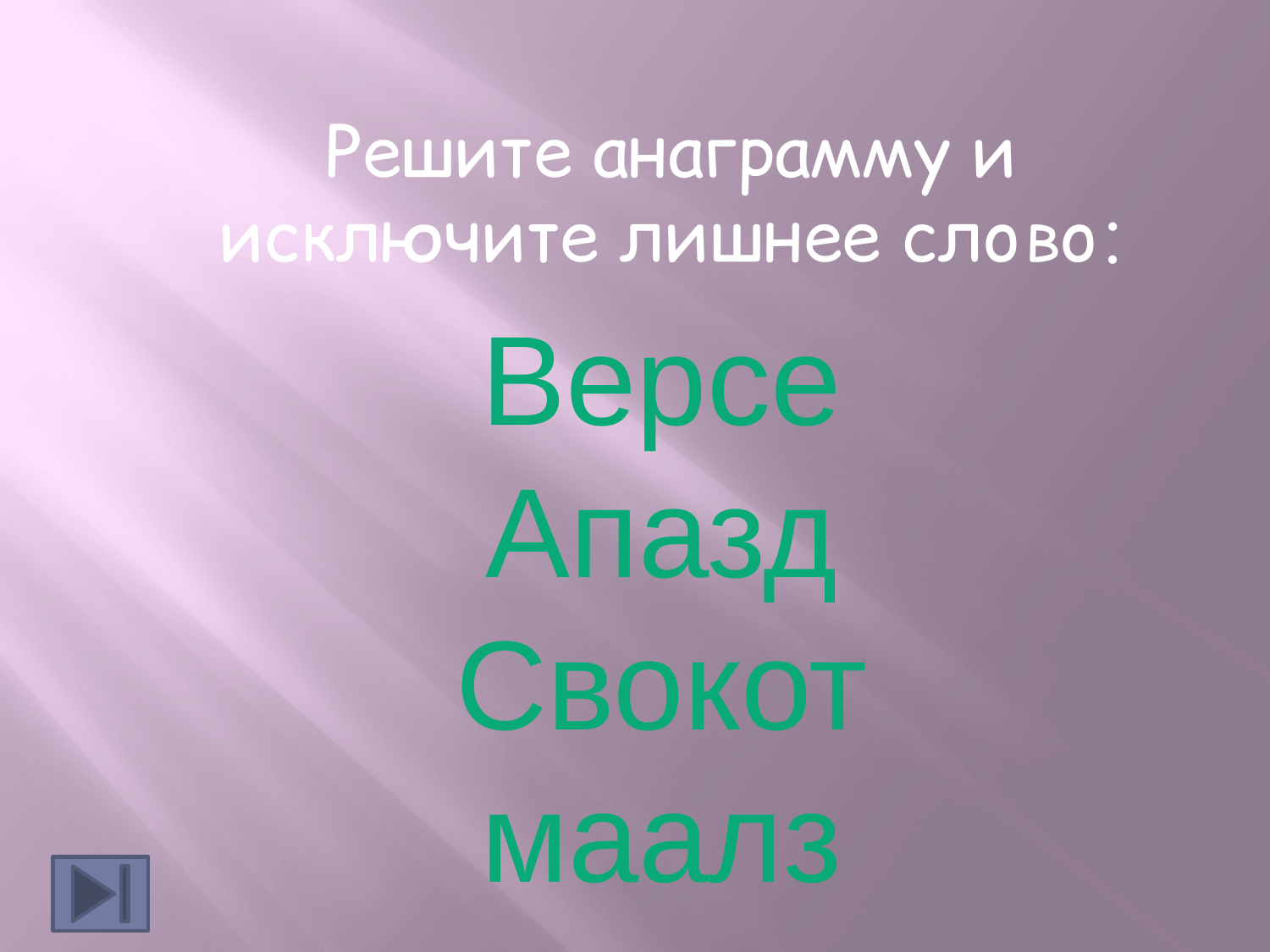

Решите анаграмму и исключите лишнее слово:
Версе
Апазд
Свокот
маалз